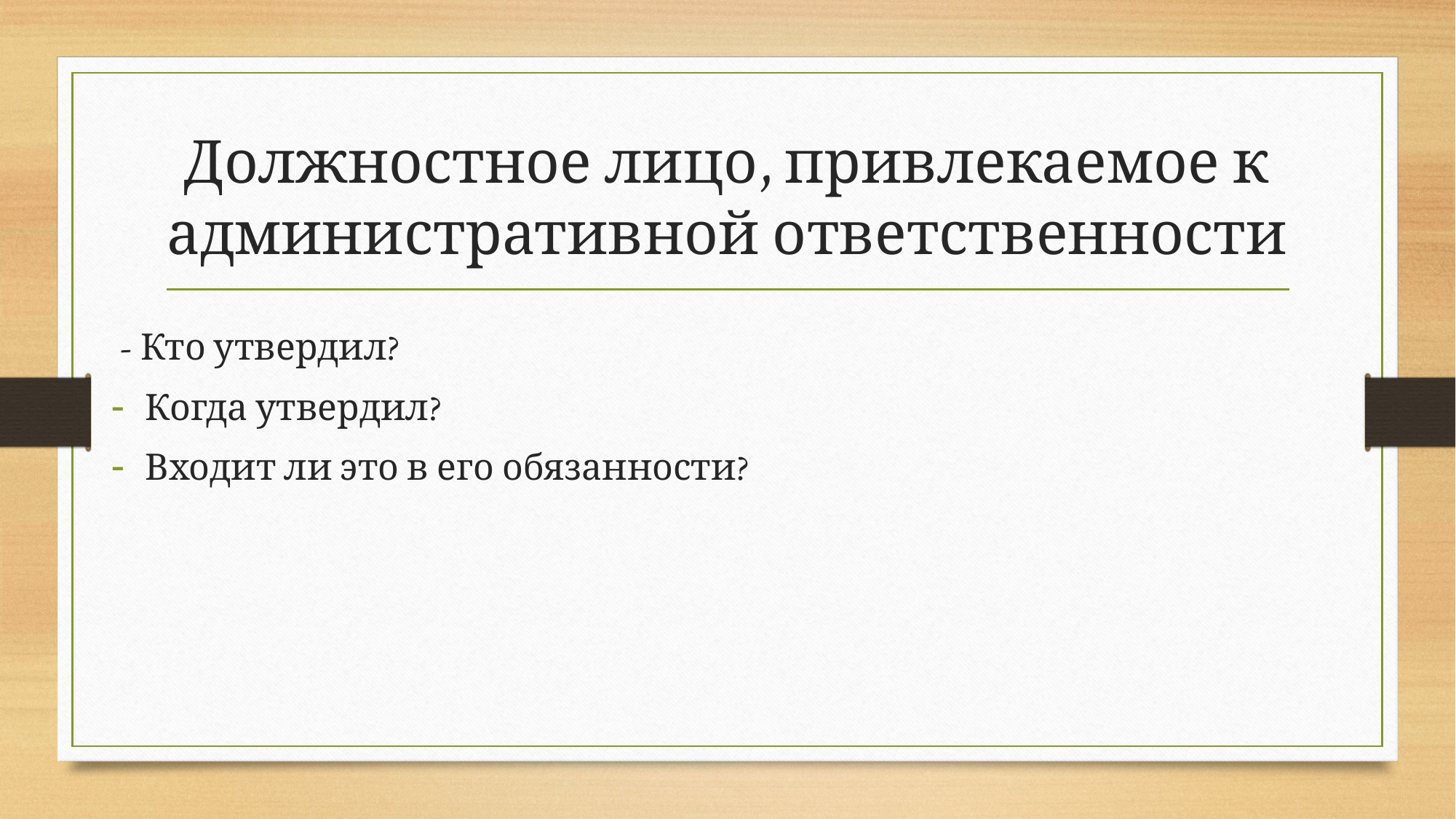

# Должностное лицо, привлекаемое к административной ответственности
 - Кто утвердил?
Когда утвердил?
Входит ли это в его обязанности?